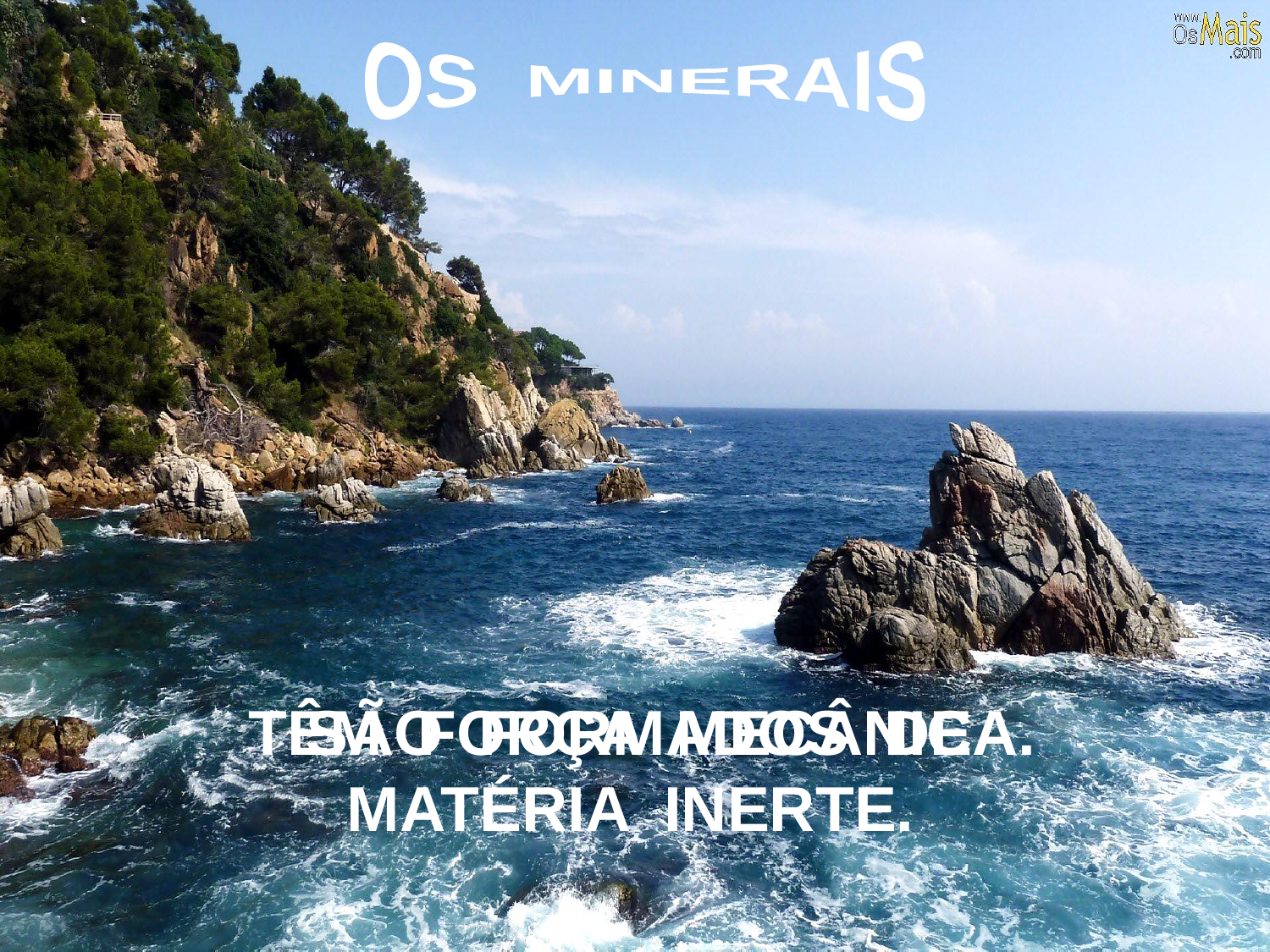

OS  MINERAIS
 TÊM  FORÇA  MECÂNICA.
 SÃO  FORMADOS  DE
MATÉRIA  INERTE.